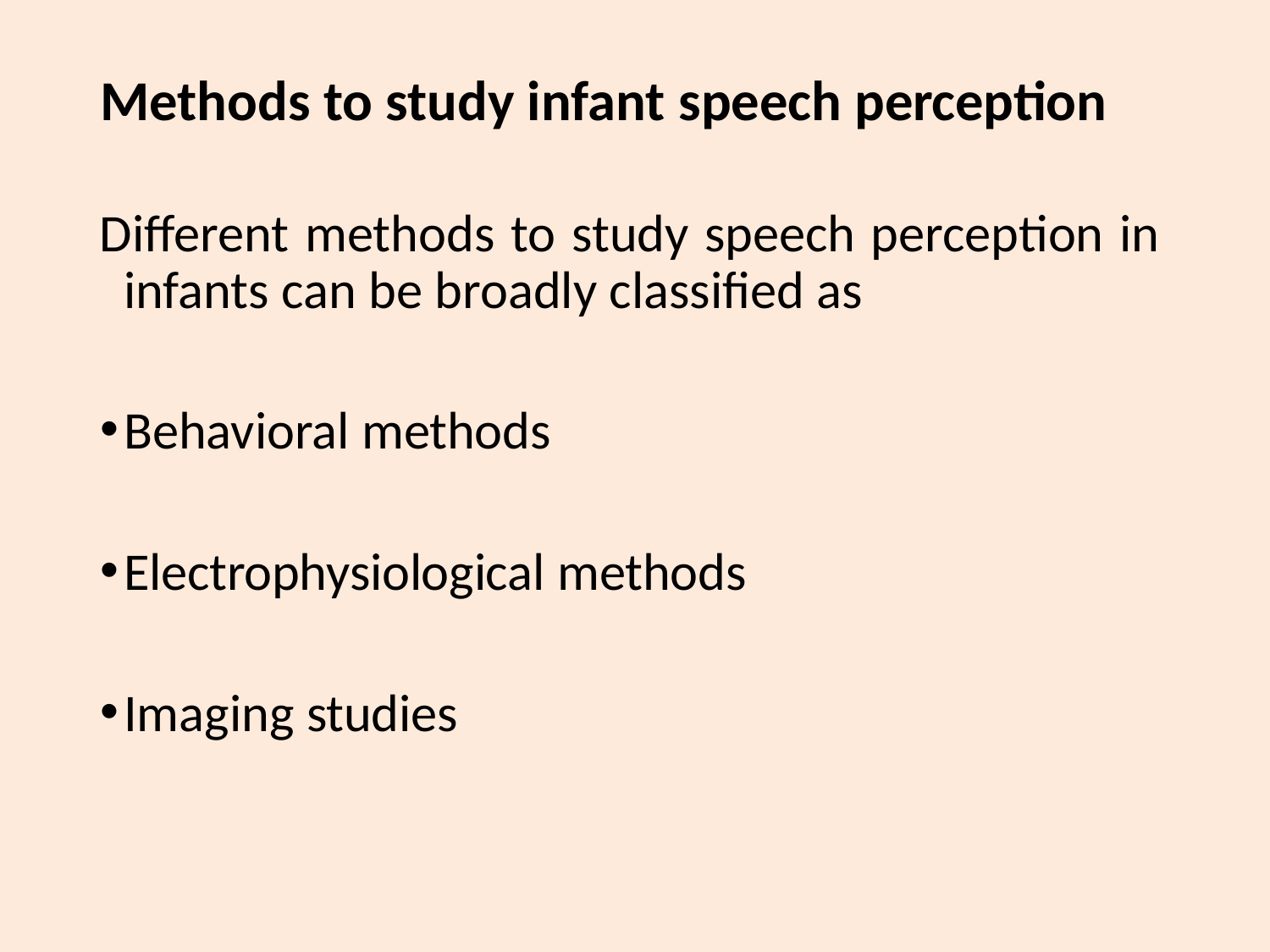

# Methods to study infant speech perception
Different methods to study speech perception in infants can be broadly classified as

Behavioral methods

Electrophysiological methods

Imaging studies